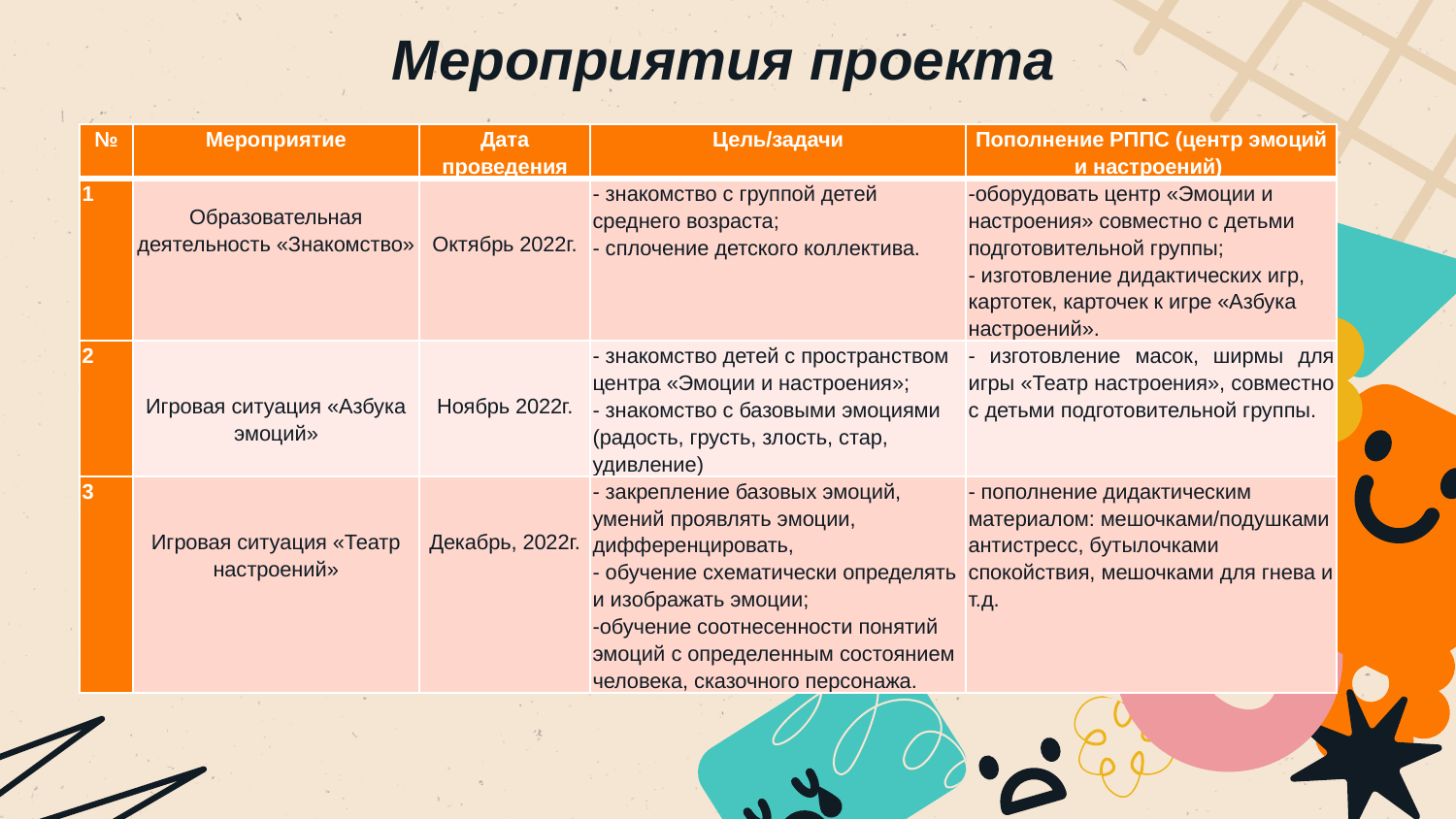

# Мероприятия проекта
| № | Мероприятие | Дата проведения | Цель/задачи | Пополнение РППС (центр эмоций и настроений) |
| --- | --- | --- | --- | --- |
| 1 | Образовательная деятельность «Знакомство» | Октябрь 2022г. | - знакомство с группой детей среднего возраста; - сплочение детского коллектива. | -оборудовать центр «Эмоции и настроения» совместно с детьми подготовительной группы; - изготовление дидактических игр, картотек, карточек к игре «Азбука настроений». |
| 2 | Игровая ситуация «Азбука эмоций» | Ноябрь 2022г. | - знакомство детей с пространством центра «Эмоции и настроения»; - знакомство с базовыми эмоциями (радость, грусть, злость, стар, удивление) | - изготовление масок, ширмы для игры «Театр настроения», совместно с детьми подготовительной группы. |
| 3 | Игровая ситуация «Театр настроений» | Декабрь, 2022г. | - закрепление базовых эмоций, умений проявлять эмоции, дифференцировать, - обучение схематически определять и изображать эмоции; -обучение соотнесенности понятий эмоций с определенным состоянием человека, сказочного персонажа. | - пополнение дидактическим материалом: мешочками/подушками антистресс, бутылочками спокойствия, мешочками для гнева и т.д. |